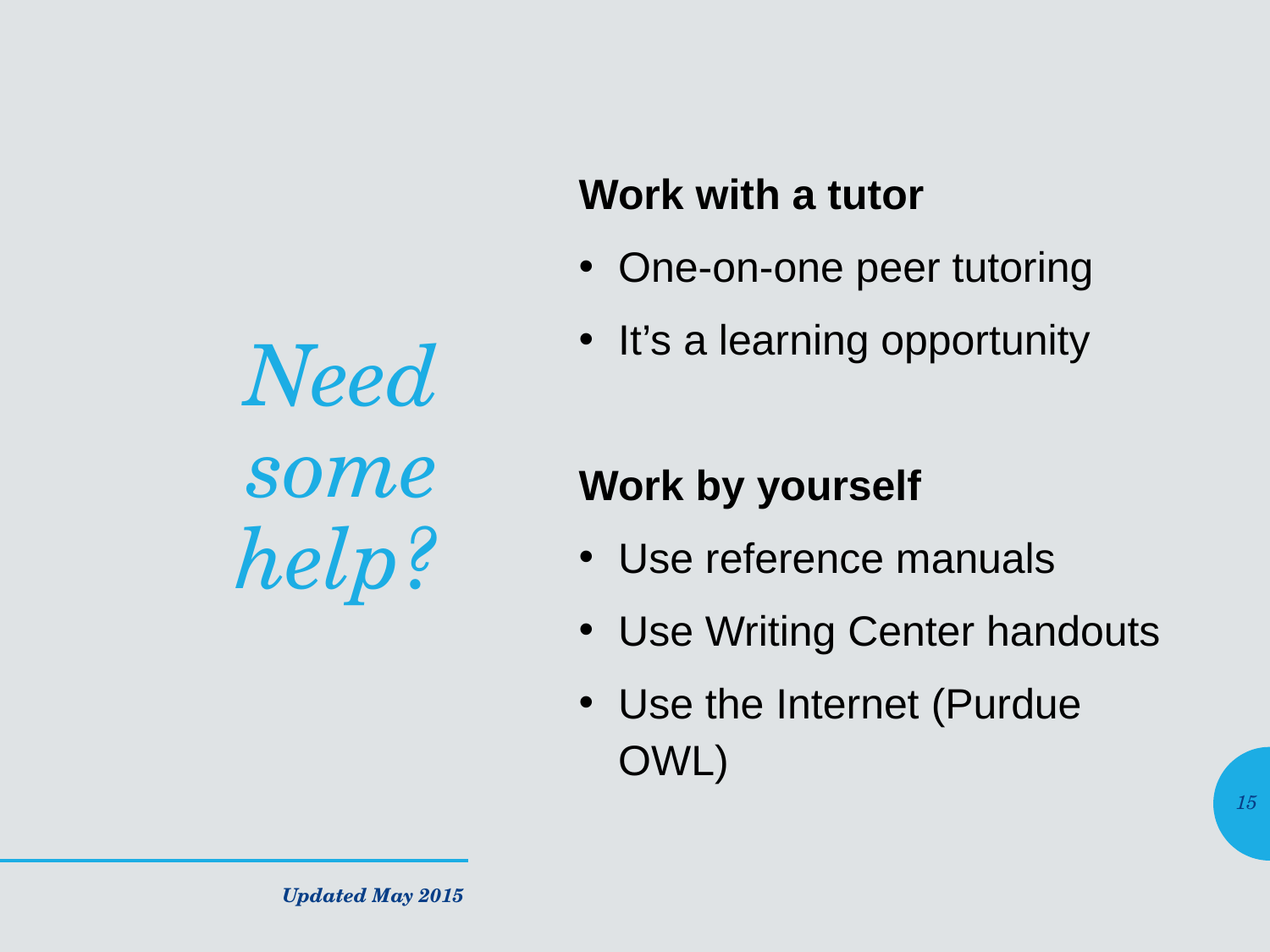

Work with a tutor
One-on-one peer tutoring
It’s a learning opportunity

Work by yourself
Use reference manuals
Use Writing Center handouts
Use the Internet (Purdue OWL)
# Need some help?
15
Updated May 2015